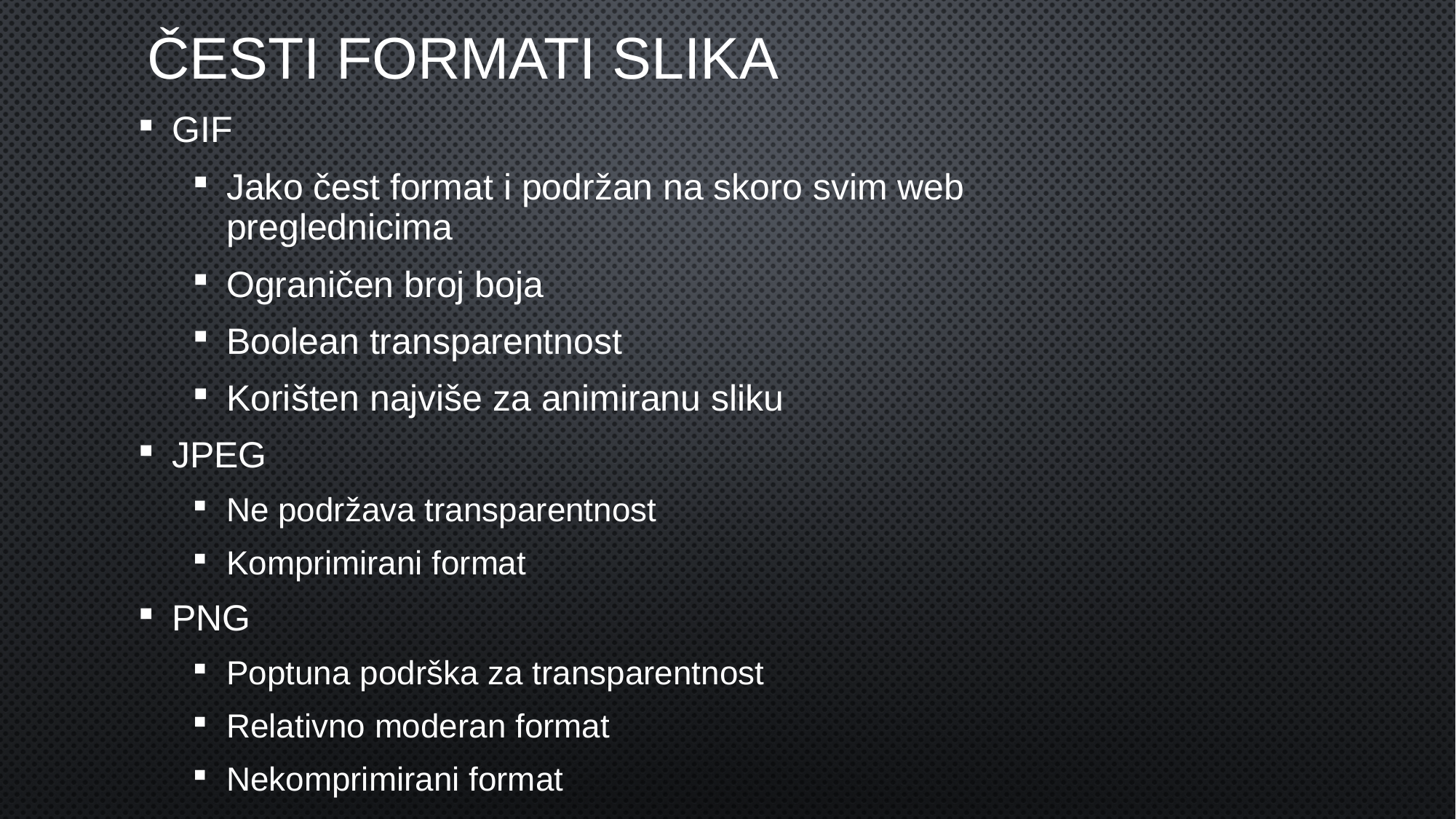

# Česti formati slika
GIF
Jako čest format i podržan na skoro svim web preglednicima
Ograničen broj boja
Boolean transparentnost
Korišten najviše za animiranu sliku
JPEG
Ne podržava transparentnost
Komprimirani format
PNG
Poptuna podrška za transparentnost
Relativno moderan format
Nekomprimirani format